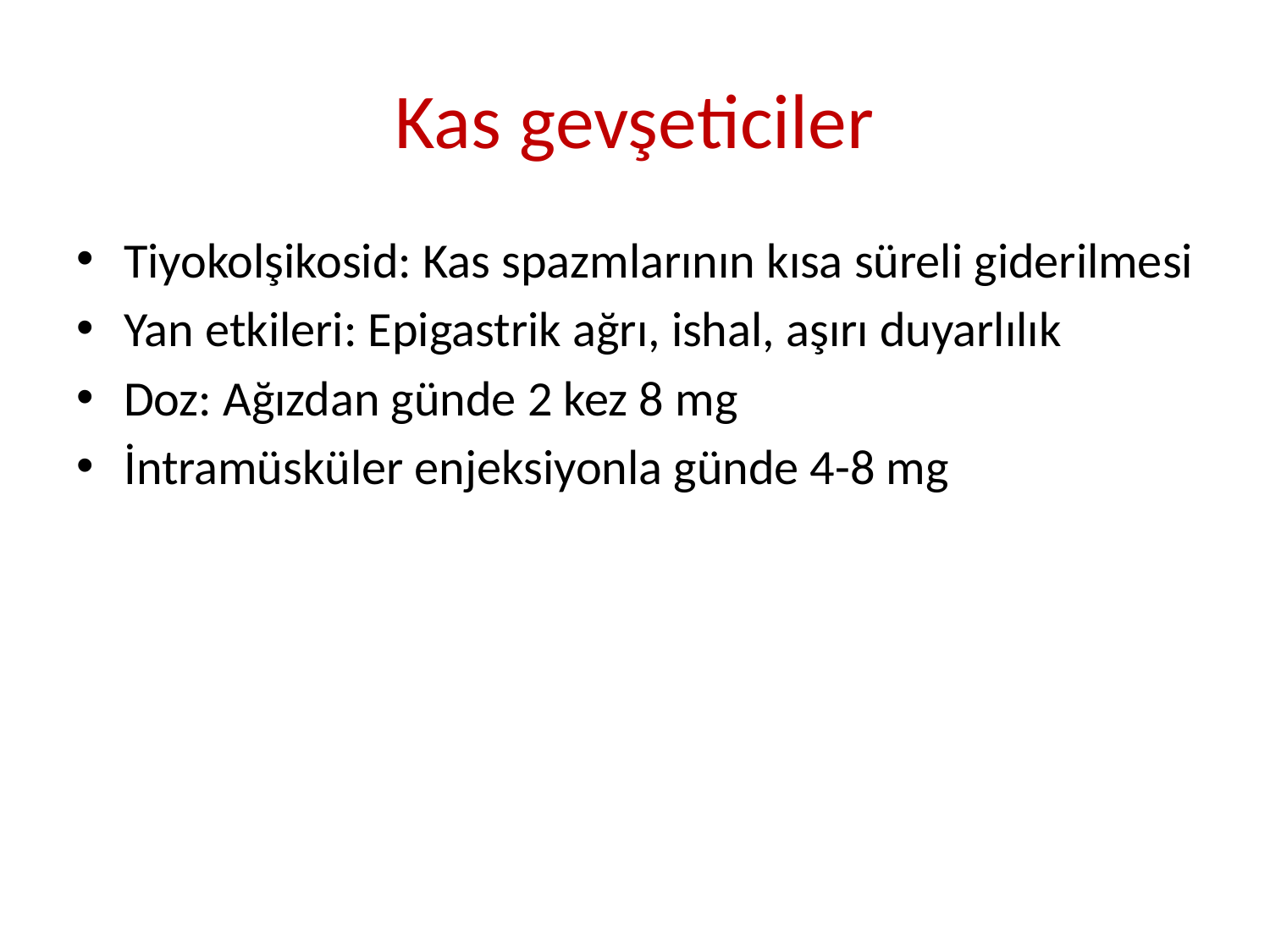

# Kas gevşeticiler
Tiyokolşikosid: Kas spazmlarının kısa süreli giderilmesi
Yan etkileri: Epigastrik ağrı, ishal, aşırı duyarlılık
Doz: Ağızdan günde 2 kez 8 mg
İntramüsküler enjeksiyonla günde 4-8 mg